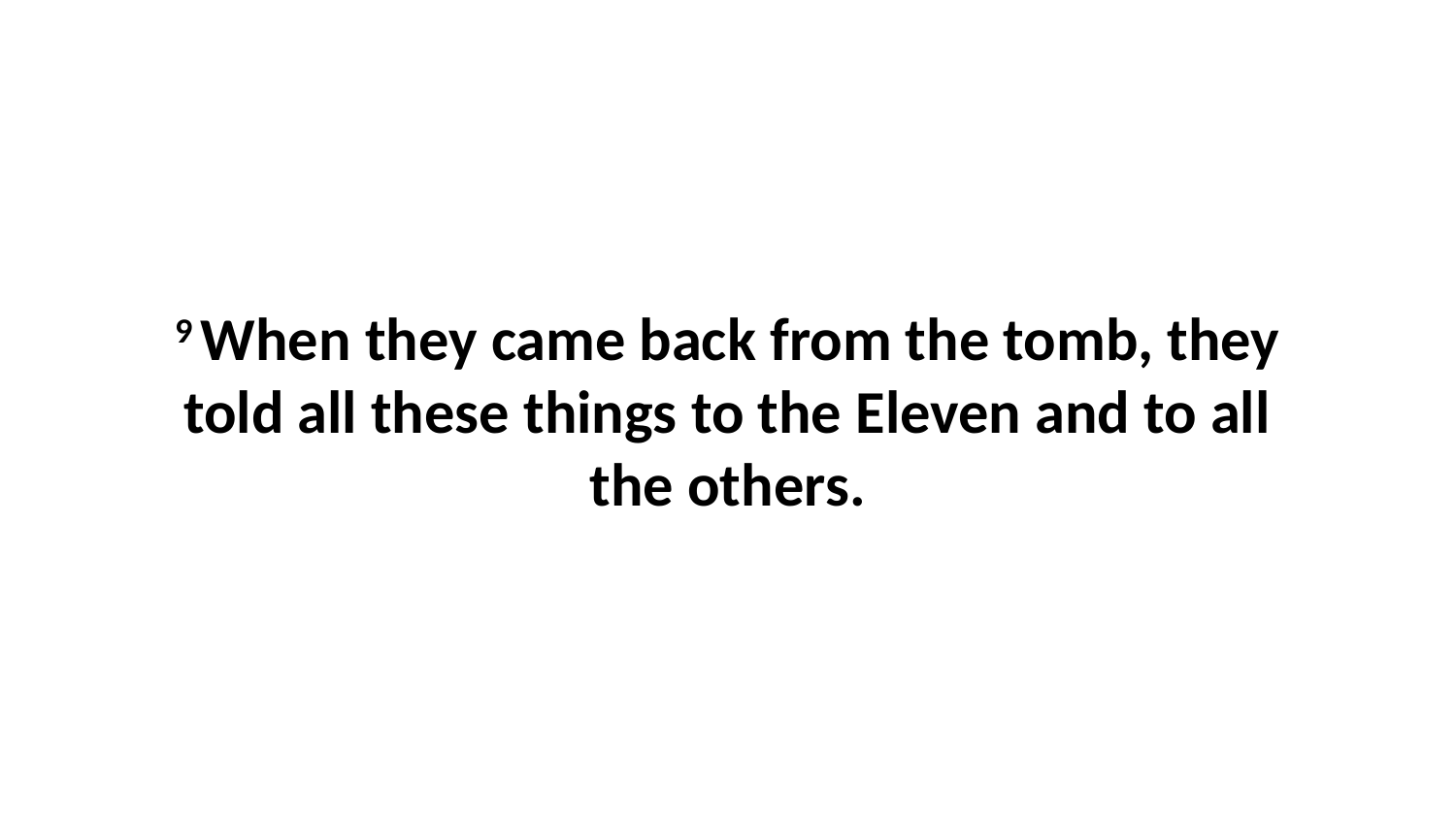

9 When they came back from the tomb, they told all these things to the Eleven and to all the others.